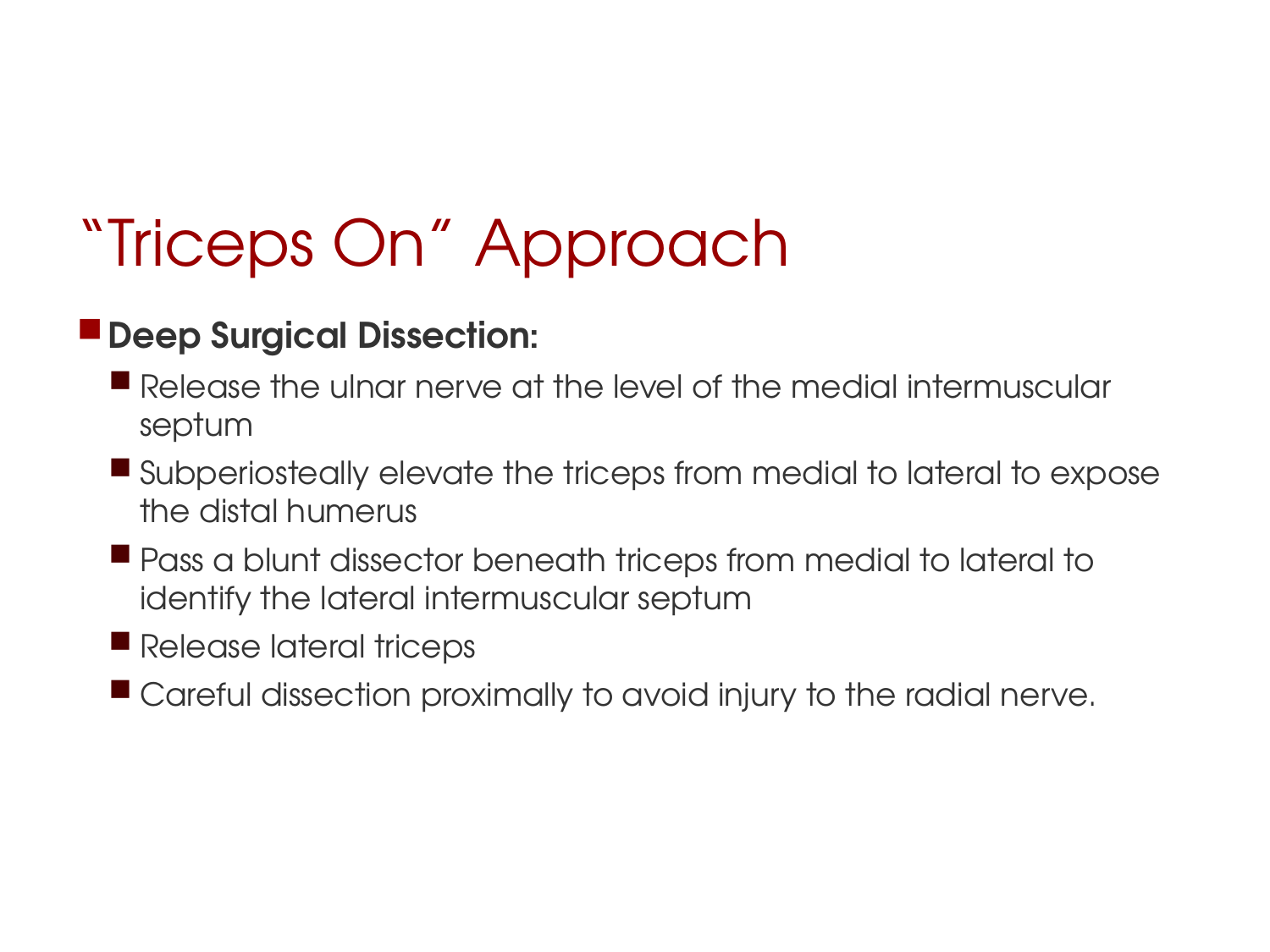

# “Triceps On” Approach
Deep Surgical Dissection:
Release the ulnar nerve at the level of the medial intermuscular septum
Subperiosteally elevate the triceps from medial to lateral to expose the distal humerus
Pass a blunt dissector beneath triceps from medial to lateral to identify the lateral intermuscular septum
Release lateral triceps
Careful dissection proximally to avoid injury to the radial nerve.